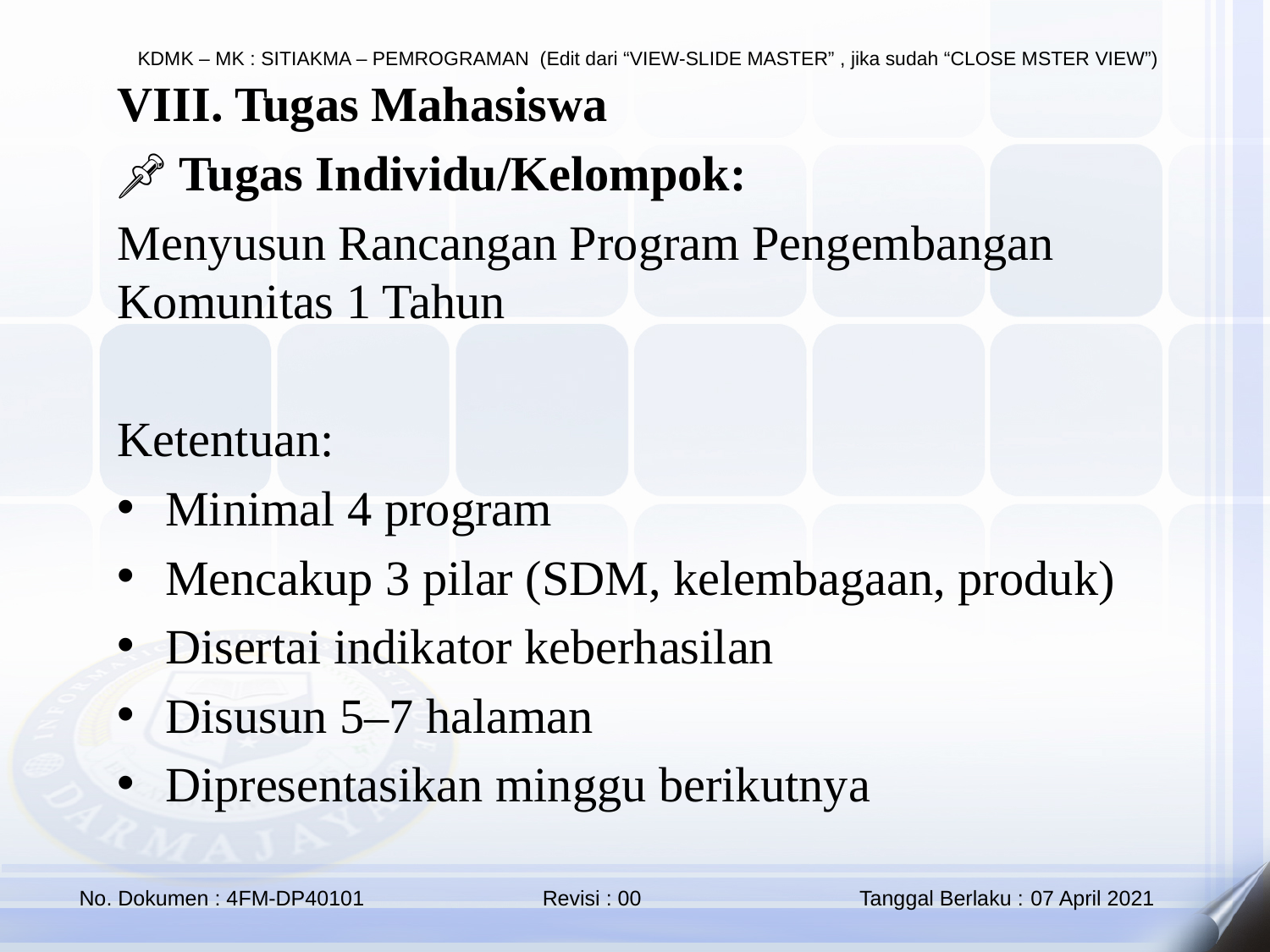

VIII. Tugas Mahasiswa
📌 Tugas Individu/Kelompok:
Menyusun Rancangan Program Pengembangan Komunitas 1 Tahun

Ketentuan:
Minimal 4 program
Mencakup 3 pilar (SDM, kelembagaan, produk)
Disertai indikator keberhasilan
Disusun 5–7 halaman
Dipresentasikan minggu berikutnya